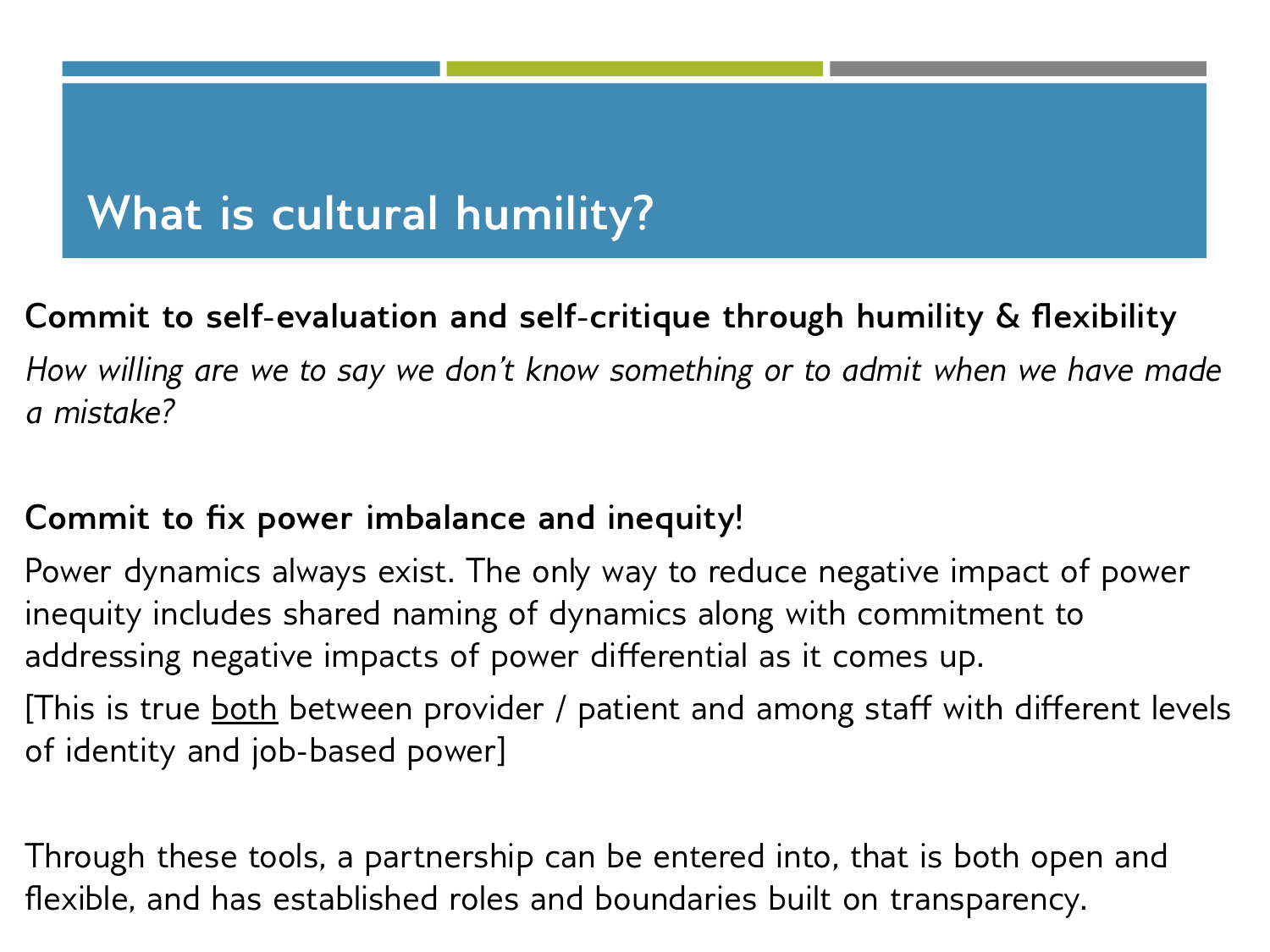

# What is cultural humility?
Commit to self-evaluation and self-critique through humility & flexibility
How willing are we to say we don’t know something or to admit when we have made a mistake?

Commit to fix power imbalance and inequity!
Power dynamics always exist. The only way to reduce negative impact of power inequity includes shared naming of dynamics along with commitment to addressing negative impacts of power differential as it comes up.
[This is true both between provider / patient and among staff with different levels of identity and job-based power]

Through these tools, a partnership can be entered into, that is both open and flexible, and has established roles and boundaries built on transparency.